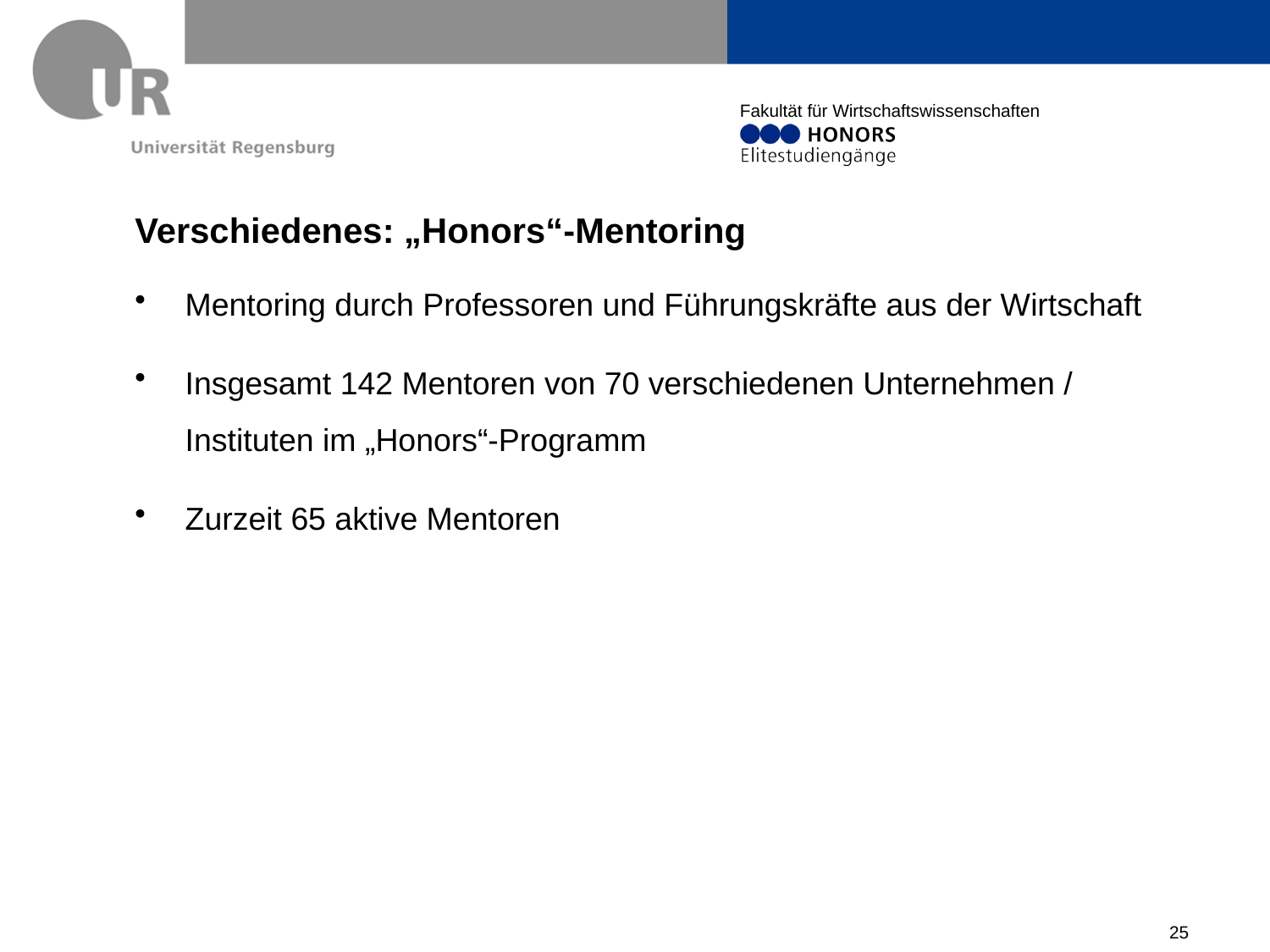

# Verschiedenes: „Honors“-Mentoring
Mentoring durch Professoren und Führungskräfte aus der Wirtschaft
Insgesamt 142 Mentoren von 70 verschiedenen Unternehmen / Instituten im „Honors“-Programm
Zurzeit 65 aktive Mentoren
25